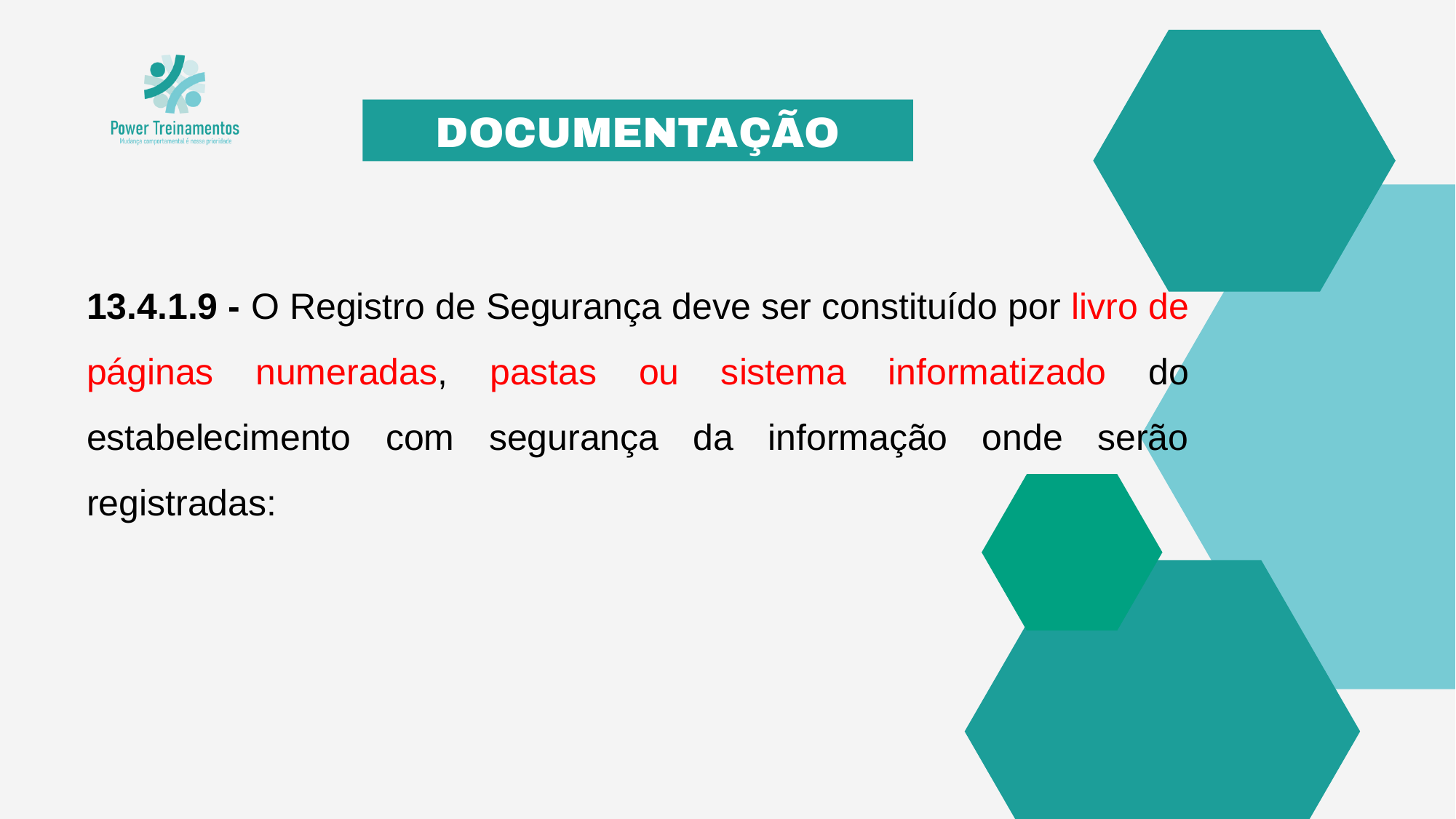

DOCUMENTAÇÃO
13.4.1.9 - O Registro de Segurança deve ser constituído por livro de páginas numeradas, pastas ou sistema informatizado do estabelecimento com segurança da informação onde serão registradas: